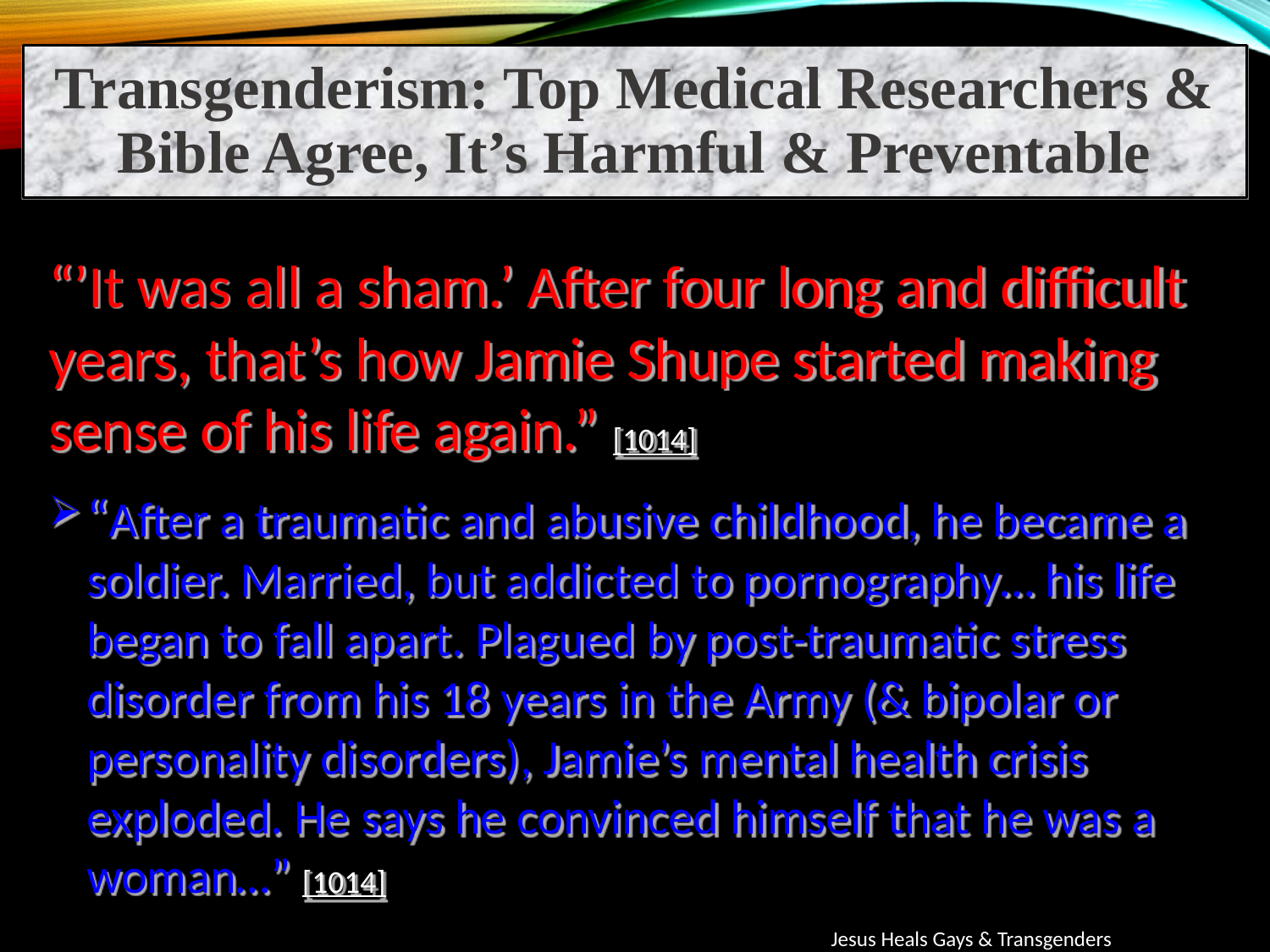

Transgenderism: Top Medical Researchers & Bible Agree, It’s Harmful & Preventable
“’It was all a sham.’ After four long and difficult years, that’s how Jamie Shupe started making sense of his life again.” [1014]
“After a traumatic and abusive childhood, he became a soldier. Married, but addicted to pornography… his life began to fall apart. Plagued by post-traumatic stress disorder from his 18 years in the Army (& bipolar or personality disorders), Jamie’s mental health crisis exploded. He says he convinced himself that he was a woman…” [1014]
Jesus Heals Gays & Transgenders